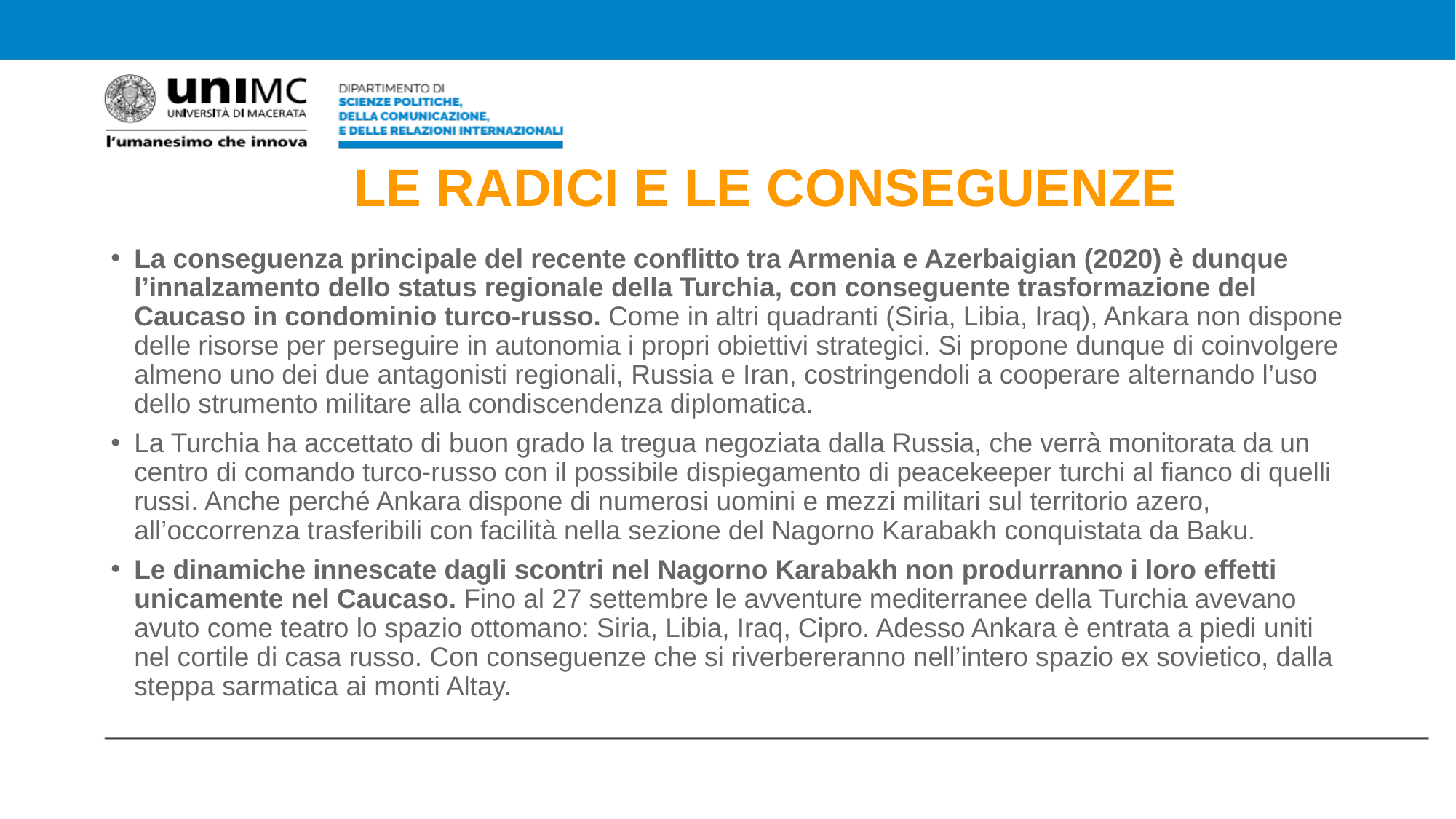

# LE RADICI E LE CONSEGUENZE
La conseguenza principale del recente conflitto tra Armenia e Azerbaigian (2020) è dunque l’innalzamento dello status regionale della Turchia, con conseguente trasformazione del Caucaso in condominio turco-russo. Come in altri quadranti (Siria, Libia, Iraq), Ankara non dispone delle risorse per perseguire in autonomia i propri obiettivi strategici. Si propone dunque di coinvolgere almeno uno dei due antagonisti regionali, Russia e Iran, costringendoli a cooperare alternando l’uso dello strumento militare alla condiscendenza diplomatica.
La Turchia ha accettato di buon grado la tregua negoziata dalla Russia, che verrà monitorata da un centro di comando turco-russo con il possibile dispiegamento di peacekeeper turchi al fianco di quelli russi. Anche perché Ankara dispone di numerosi uomini e mezzi militari sul territorio azero, all’occorrenza trasferibili con facilità nella sezione del Nagorno Karabakh conquistata da Baku.
Le dinamiche innescate dagli scontri nel Nagorno Karabakh non produrranno i loro effetti unicamente nel Caucaso. Fino al 27 settembre le avventure mediterranee della Turchia avevano avuto come teatro lo spazio ottomano: Siria, Libia, Iraq, Cipro. Adesso Ankara è entrata a piedi uniti nel cortile di casa russo. Con conseguenze che si riverbereranno nell’intero spazio ex sovietico, dalla steppa sarmatica ai monti Altay.